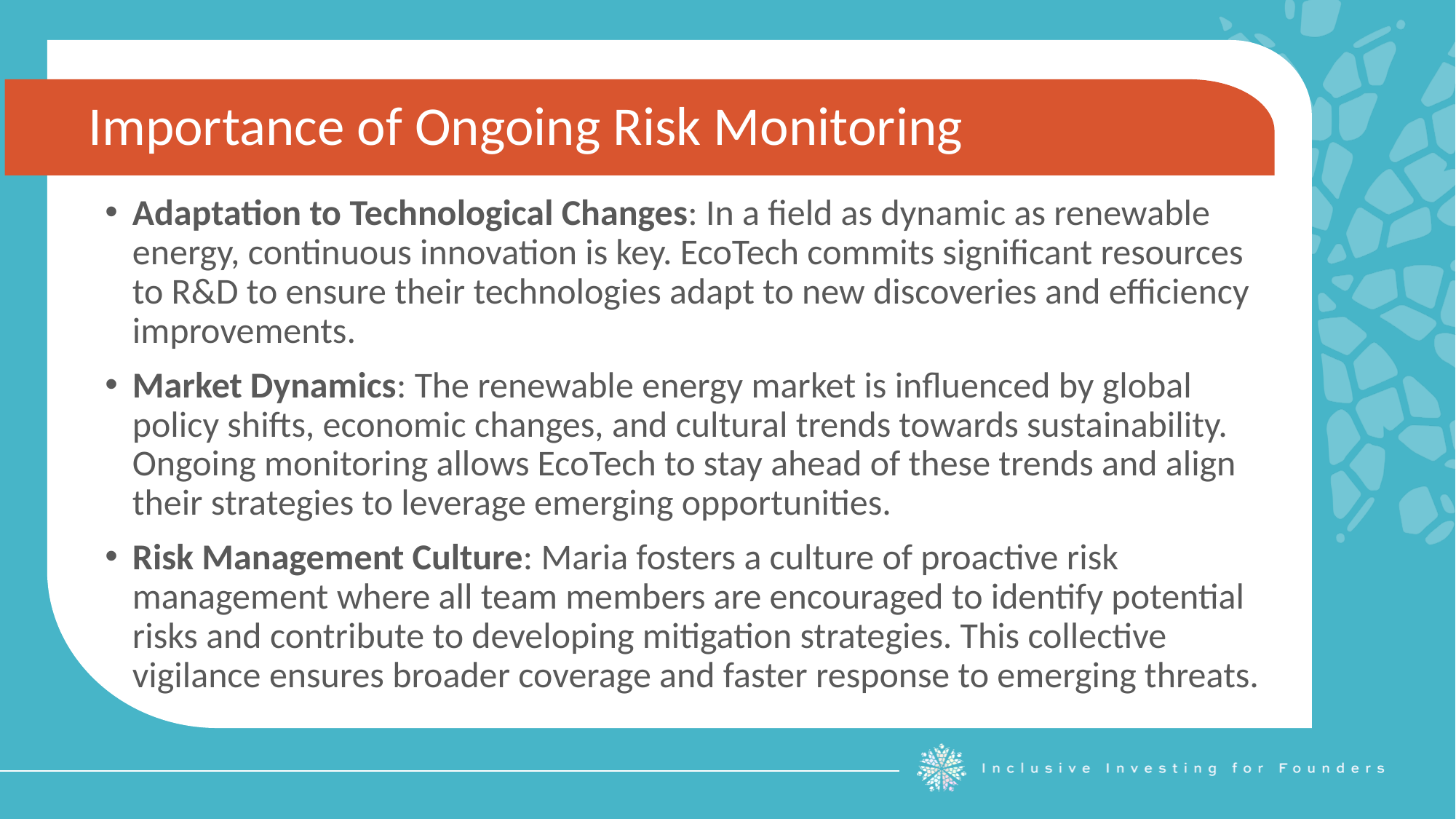

Importance of Ongoing Risk Monitoring
Adaptation to Technological Changes: In a field as dynamic as renewable energy, continuous innovation is key. EcoTech commits significant resources to R&D to ensure their technologies adapt to new discoveries and efficiency improvements.
Market Dynamics: The renewable energy market is influenced by global policy shifts, economic changes, and cultural trends towards sustainability. Ongoing monitoring allows EcoTech to stay ahead of these trends and align their strategies to leverage emerging opportunities.
Risk Management Culture: Maria fosters a culture of proactive risk management where all team members are encouraged to identify potential risks and contribute to developing mitigation strategies. This collective vigilance ensures broader coverage and faster response to emerging threats.